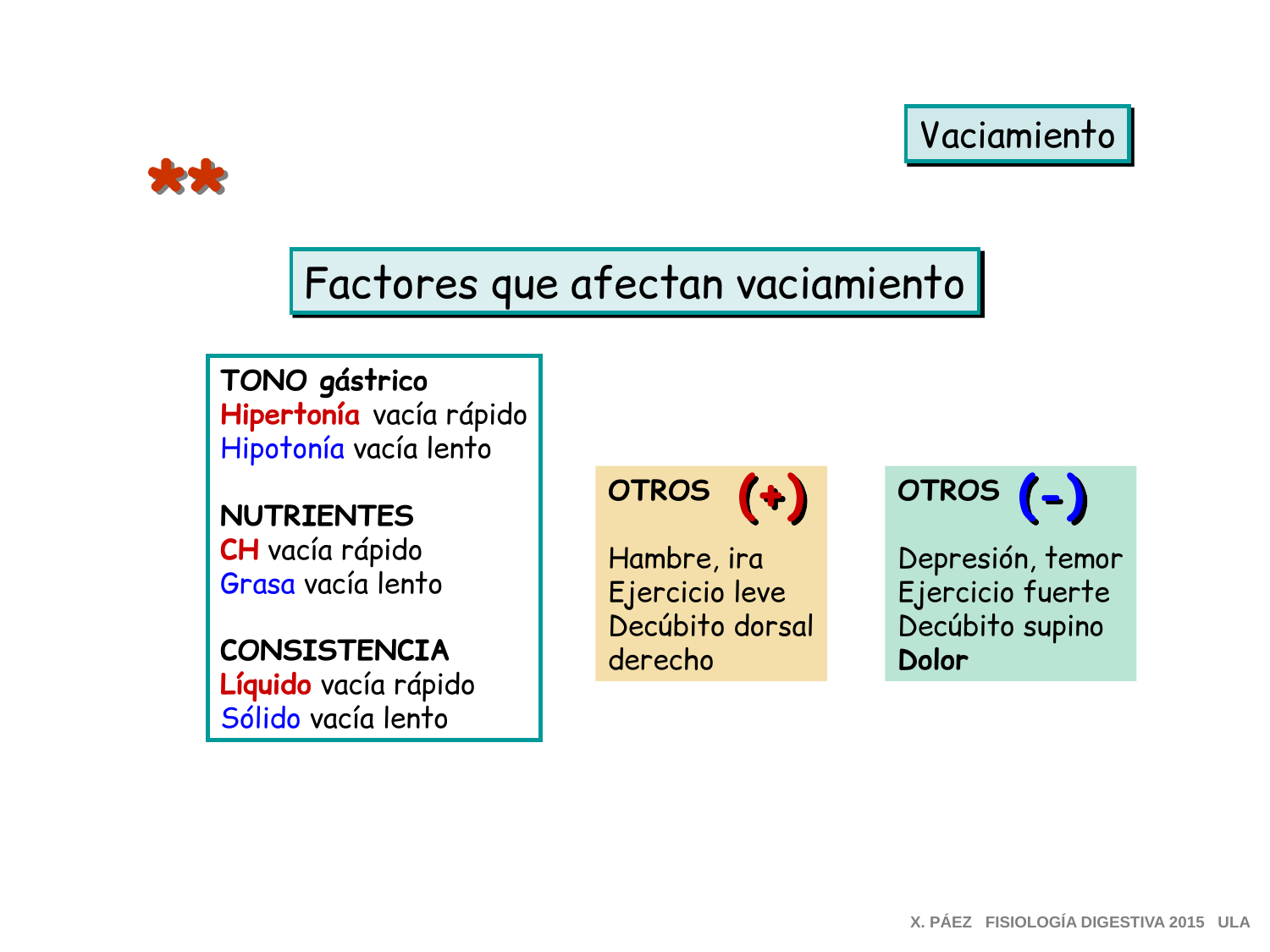

Vaciamiento
*
*
Factores que afectan vaciamiento
TONO gástrico
Hipertonía vacía rápido
Hipotonía vacía lento

NUTRIENTES
CH vacía rápido
Grasa vacía lento

CONSISTENCIA
Líquido vacía rápido
Sólido vacía lento
(+)
(-)
OTROS

Hambre, ira
Ejercicio leve
Decúbito dorsal
derecho
OTROS

Depresión, temor
Ejercicio fuerte
Decúbito supino
Dolor
X. PÁEZ   FISIOLOGÍA DIGESTIVA 2015   ULA